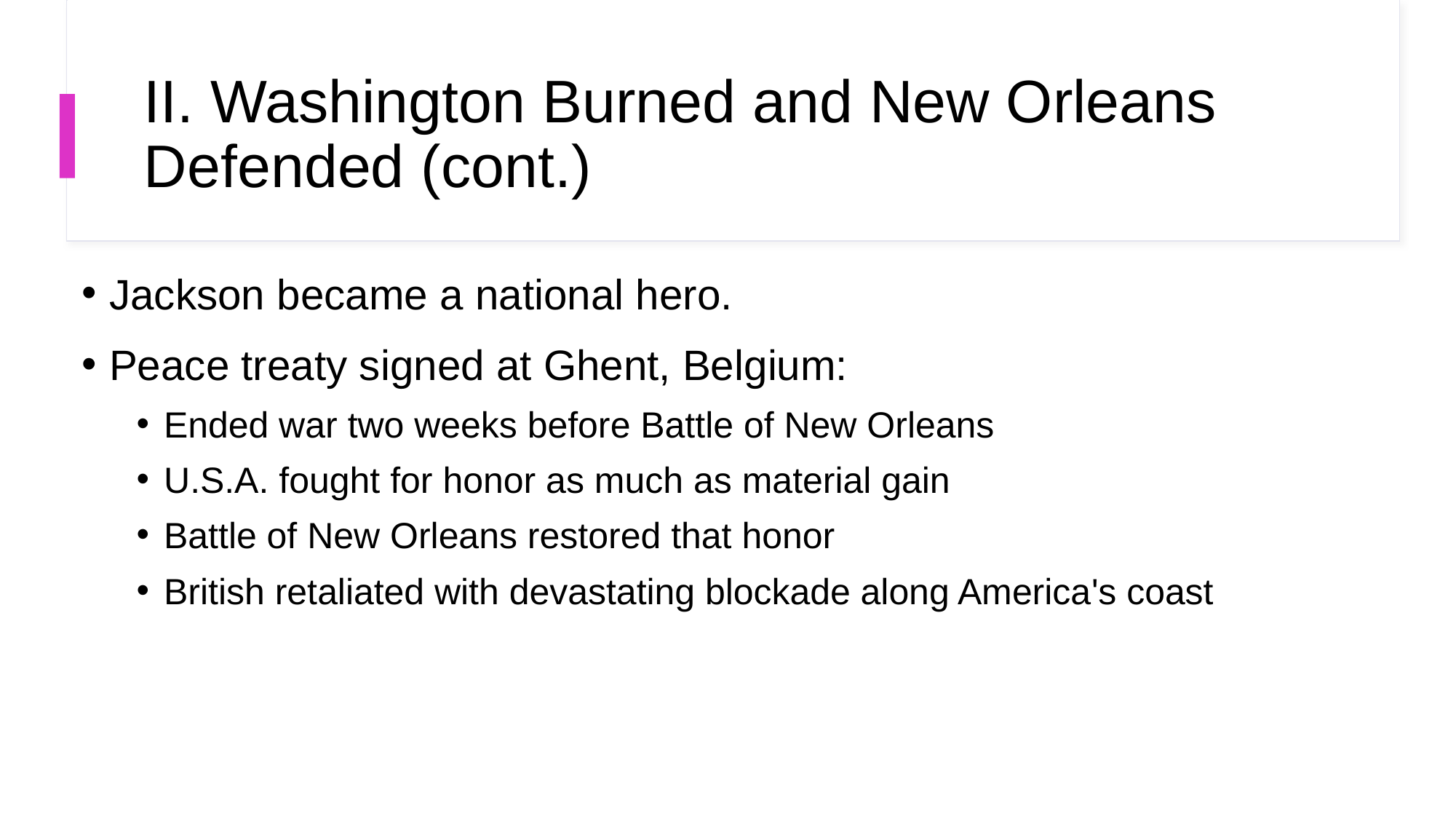

# II. Washington Burned and New Orleans Defended (cont.)
Jackson became a national hero.
Peace treaty signed at Ghent, Belgium:
Ended war two weeks before Battle of New Orleans
U.S.A. fought for honor as much as material gain
Battle of New Orleans restored that honor
British retaliated with devastating blockade along America's coast